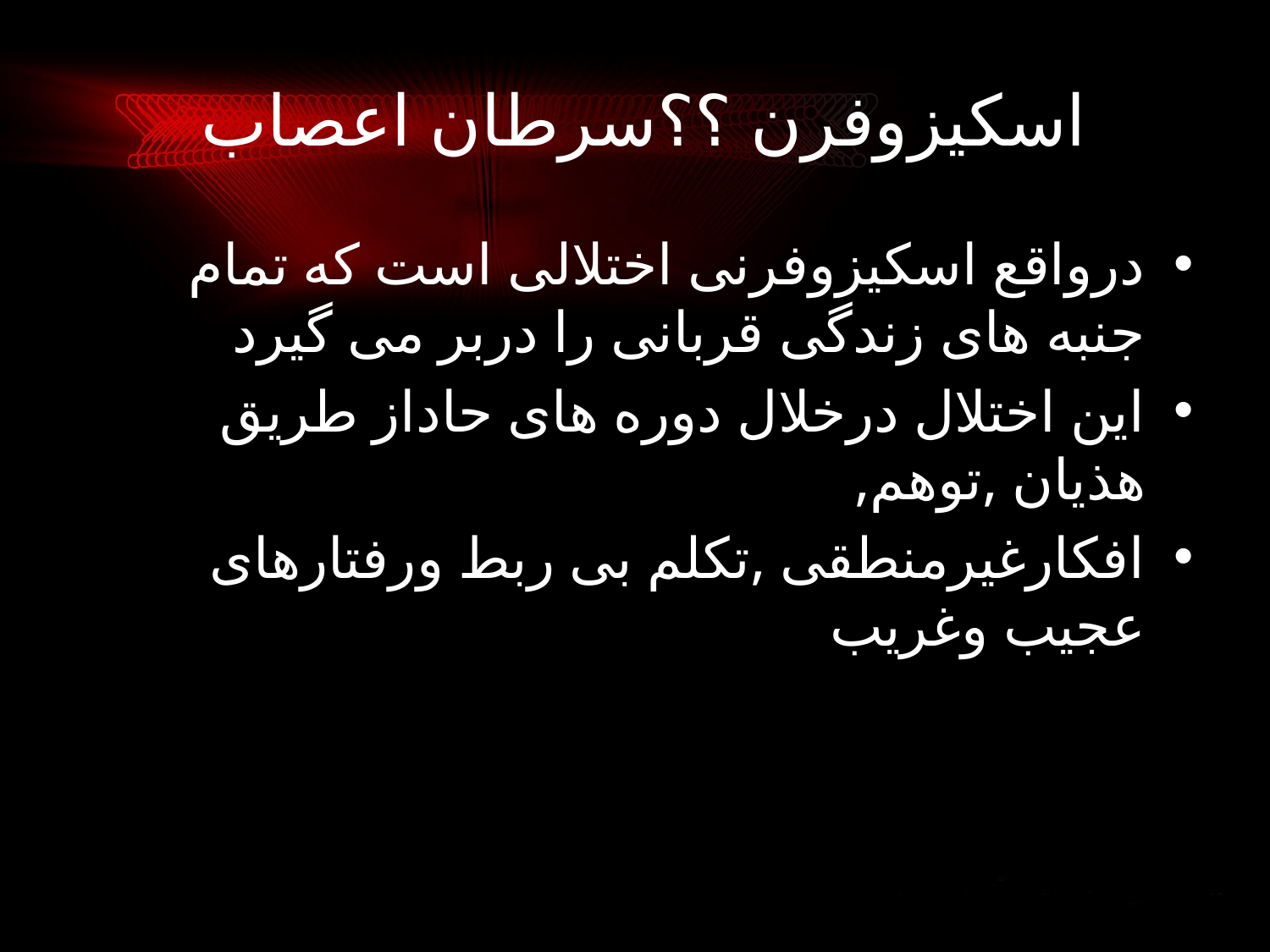

# اسکیزوفرن ؟؟سرطان اعصاب
درواقع اسکیزوفرنی اختلالی است که تمام جنبه های زندگی قربانی را دربر می گیرد
این اختلال درخلال دوره های حاداز طریق هذیان ,توهم,
افکارغیرمنطقی ,تکلم بی ربط ورفتارهای عجیب وغریب